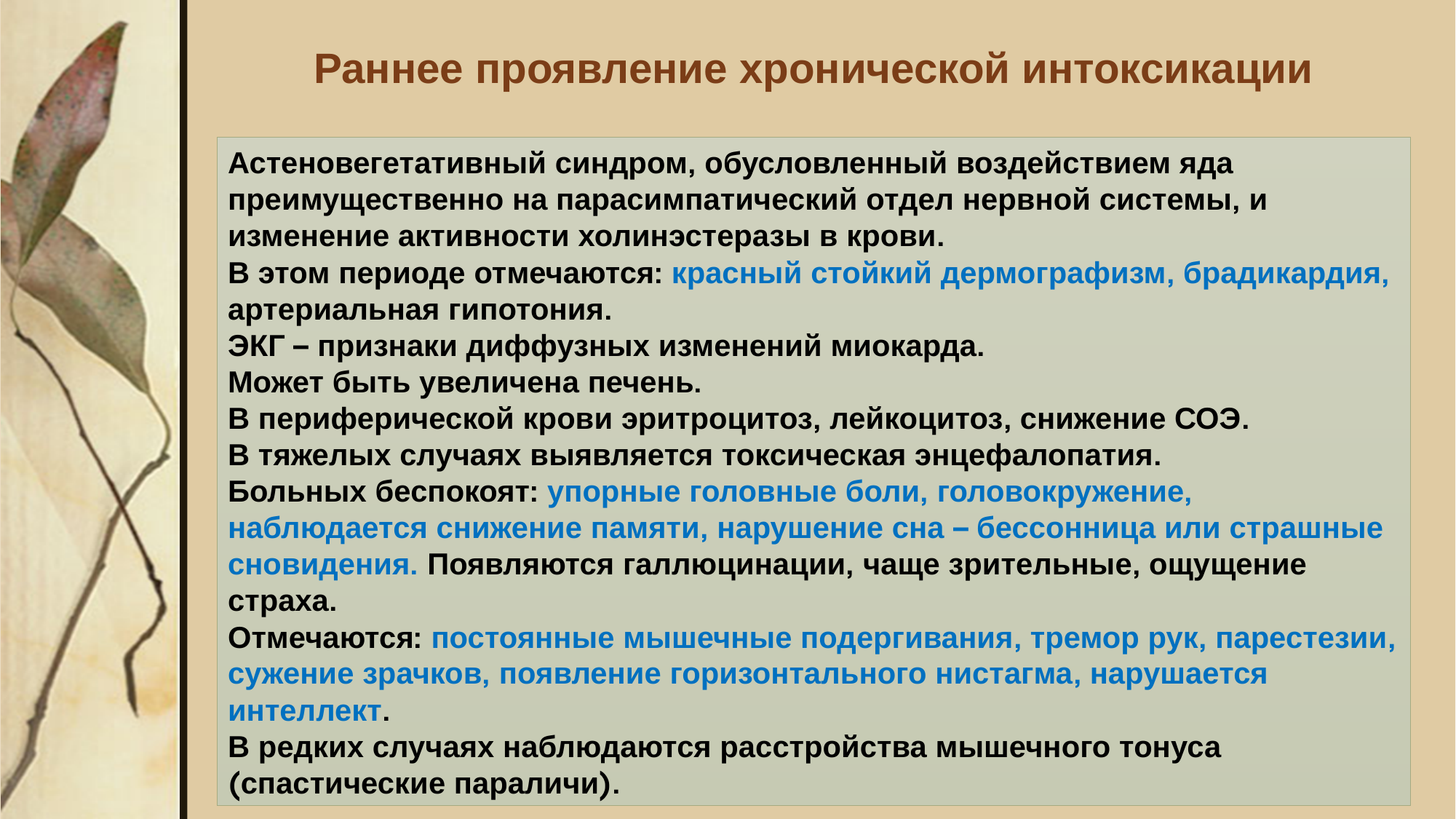

Раннее проявление хронической интоксикации
# Астеновегетативный синдром, обусловленный воздействием яда преимущественно на парасимпатический отдел нервной системы, и изменение активности холинэстеразы в крови. В этом периоде отмечаются: красный стойкий дермографизм, брадикардия, артериальная гипотония. ЭКГ – признаки диффузных изменений миокарда. Может быть увеличена печень. В периферической крови эритроцитоз, лейкоцитоз, снижение СОЭ. В тяжелых случаях выявляется токсическая энцефалопатия. Больных беспокоят: упорные головные боли, головокружение, наблюдается снижение памяти, нарушение сна – бессонница или страшные сновидения. Появляются галлюцинации, чаще зрительные, ощущение страха. Отмечаются: постоянные мышечные подергивания, тремор рук, парестезии, сужение зрачков, появление горизонтального нистагма, нарушается интеллект. В редких случаях наблюдаются расстройства мышечного тонуса (спастические параличи).